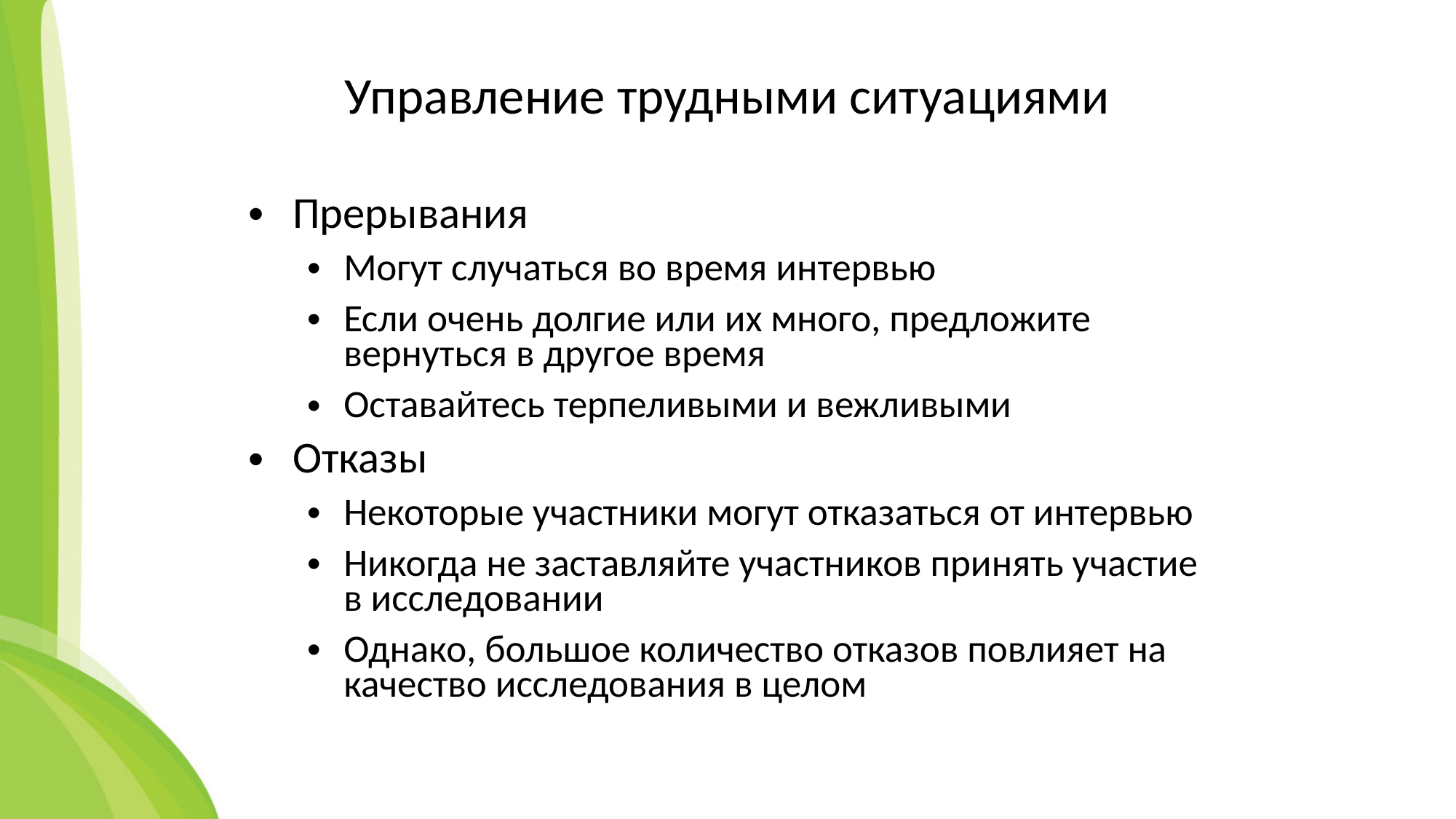

# Управление трудными ситуациями
Прерывания
Могут случаться во время интервью
Если очень долгие или их много, предложите вернуться в другое время
Оставайтесь терпеливыми и вежливыми
Отказы
Некоторые участники могут отказаться от интервью
Никогда не заставляйте участников принять участие в исследовании
Однако, большое количество отказов повлияет на качество исследования в целом